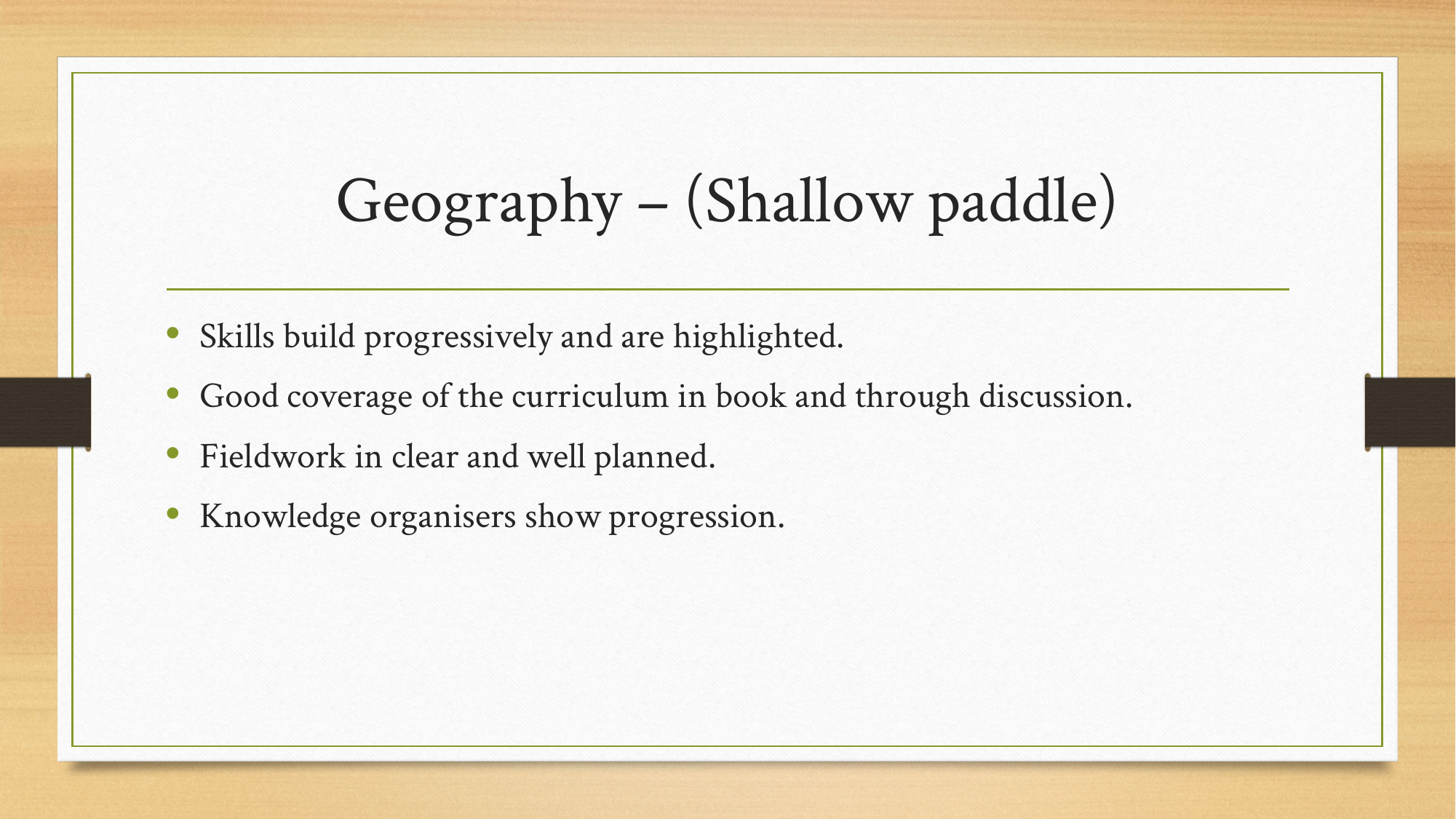

# Geography – (Shallow paddle)
Skills build progressively and are highlighted.
Good coverage of the curriculum in book and through discussion.
Fieldwork in clear and well planned.
Knowledge organisers show progression.